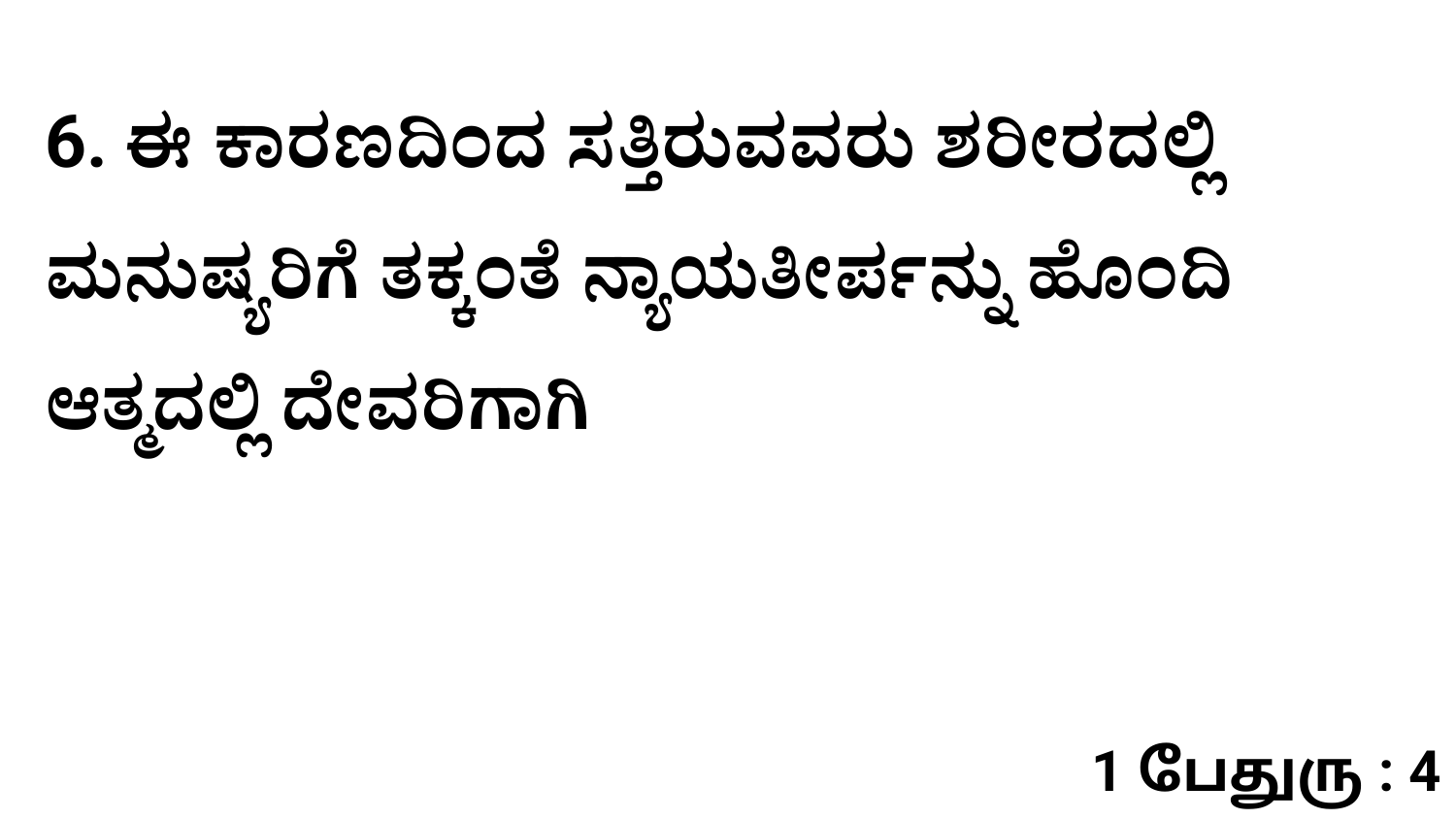

6. ಈ ಕಾರಣದಿಂದ ಸತ್ತಿರುವವರು ಶರೀರದಲ್ಲಿ ಮನುಷ್ಯರಿಗೆ ತಕ್ಕಂತೆ ನ್ಯಾಯತೀರ್ಪನ್ನು ಹೊಂದಿ ಆತ್ಮದಲ್ಲಿ ದೇವರಿಗಾಗಿ
1 பேதுரு : 4